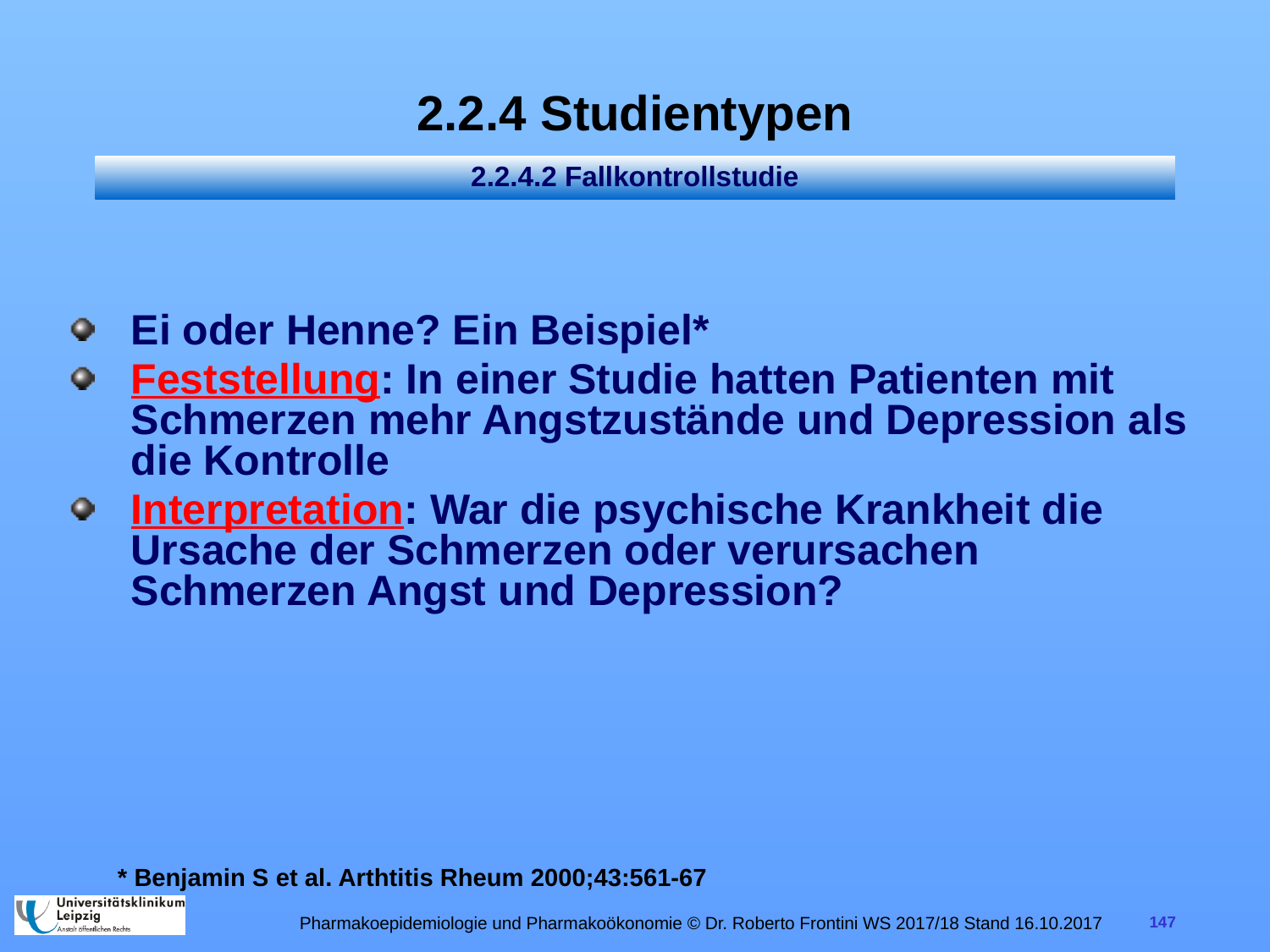

# 2.2.4 Studientypen
2.2.4.2 Fallkontrollstudie
Ei oder Henne? Ein Beispiel*
Feststellung: In einer Studie hatten Patienten mit Schmerzen mehr Angstzustände und Depression als die Kontrolle
Interpretation: War die psychische Krankheit die Ursache der Schmerzen oder verursachen Schmerzen Angst und Depression?

* Benjamin S et al. Arthtitis Rheum 2000;43:561-67
Pharmakoepidemiologie und Pharmakoökonomie © Dr. Roberto Frontini WS 2017/18 Stand 16.10.2017
147